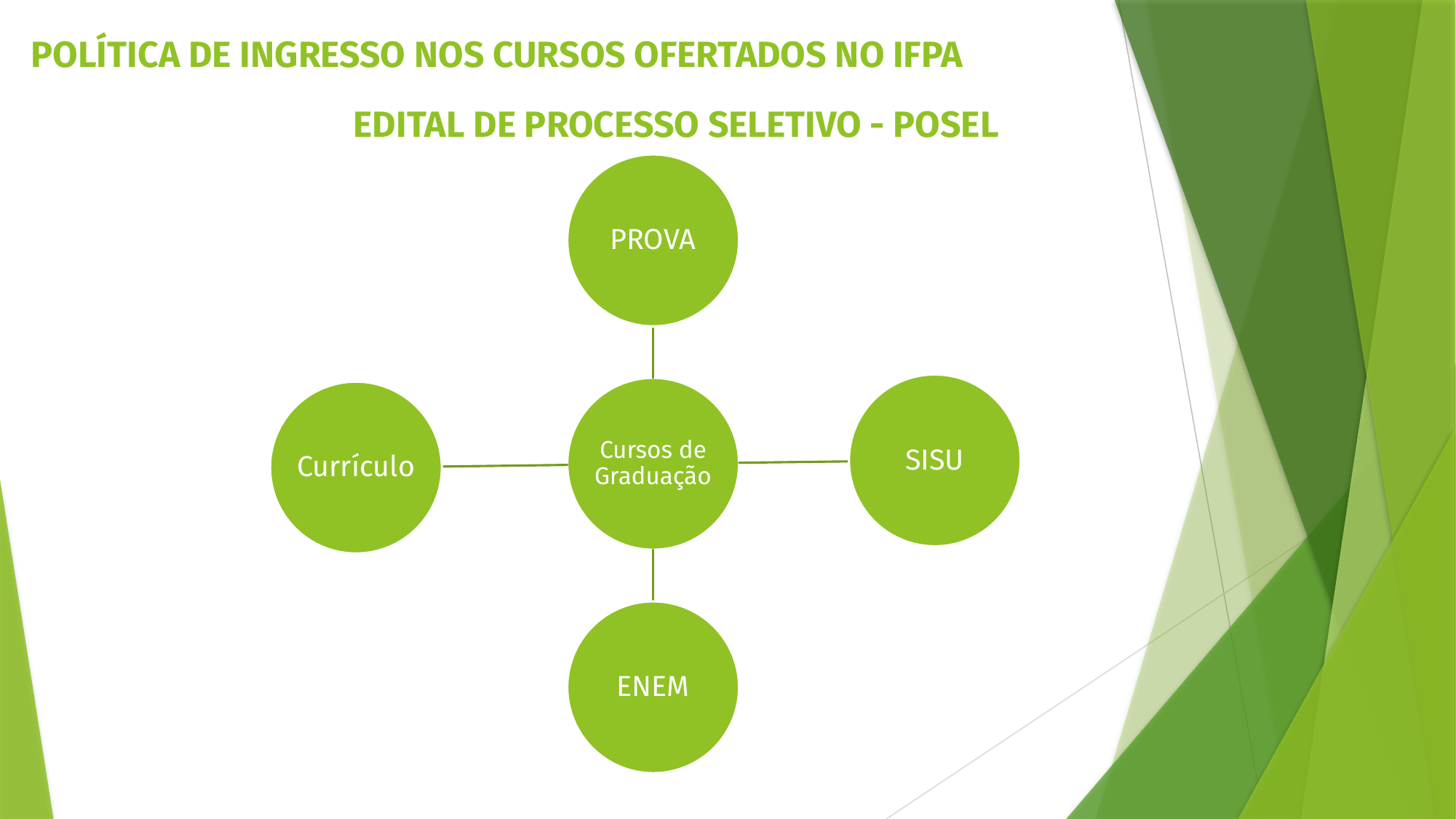

# POLÍTICA DE INGRESSO NOS CURSOS OFERTADOS NO IFPA
EDITAL DE PROCESSO SELETIVO - POSEL
Cursos de Graduação

PROVA

SISU

ENEM

Currículo